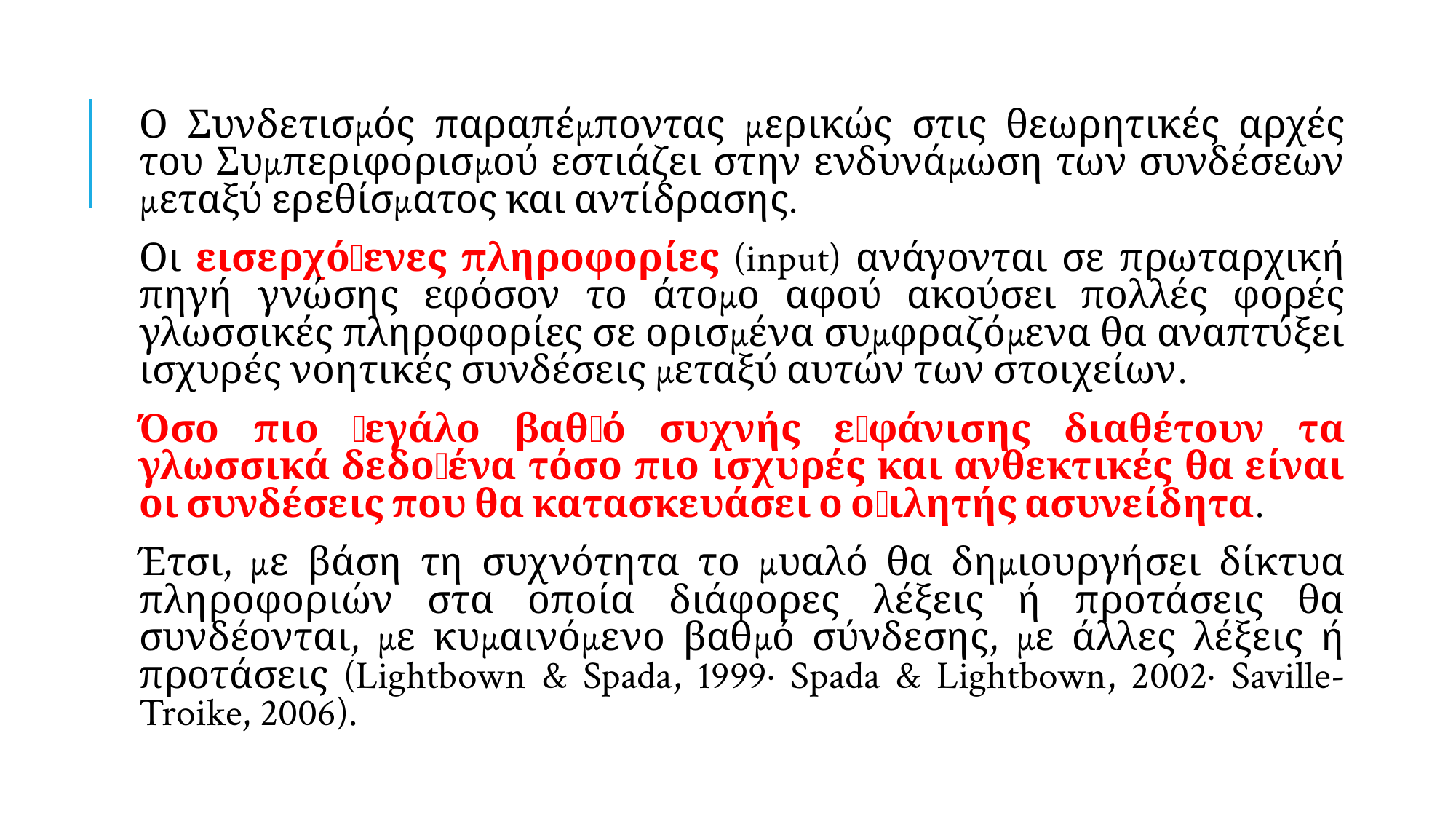

Ο Συνδετισμός παραπέμποντας μερικώς στις θεωρητικές αρχές του Συμπεριφορισμού εστιάζει στην ενδυνάμωση των συνδέσεων μεταξύ ερεθίσματος και αντίδρασης.
Οι εισερχόμενες πληροφορίες (input) ανάγονται σε πρωταρχική πηγή γνώσης εφόσον το άτομο αφού ακούσει πολλές φορές γλωσσικές πληροφορίες σε ορισμένα συμφραζόμενα θα αναπτύξει ισχυρές νοητικές συνδέσεις μεταξύ αυτών των στοιχείων.
Όσο πιο μεγάλο βαθμό συχνής εμφάνισης διαθέτουν τα γλωσσικά δεδομένα τόσο πιο ισχυρές και ανθεκτικές θα είναι οι συνδέσεις που θα κατασκευάσει ο ομιλητής ασυνείδητα.
Έτσι, με βάση τη συχνότητα το μυαλό θα δημιουργήσει δίκτυα πληροφοριών στα οποία διάφορες λέξεις ή προτάσεις θα συνδέονται, με κυμαινόμενο βαθμό σύνδεσης, με άλλες λέξεις ή προτάσεις (Lightbown & Spada, 1999· Spada & Lightbown, 2002· Saville-Troike, 2006).